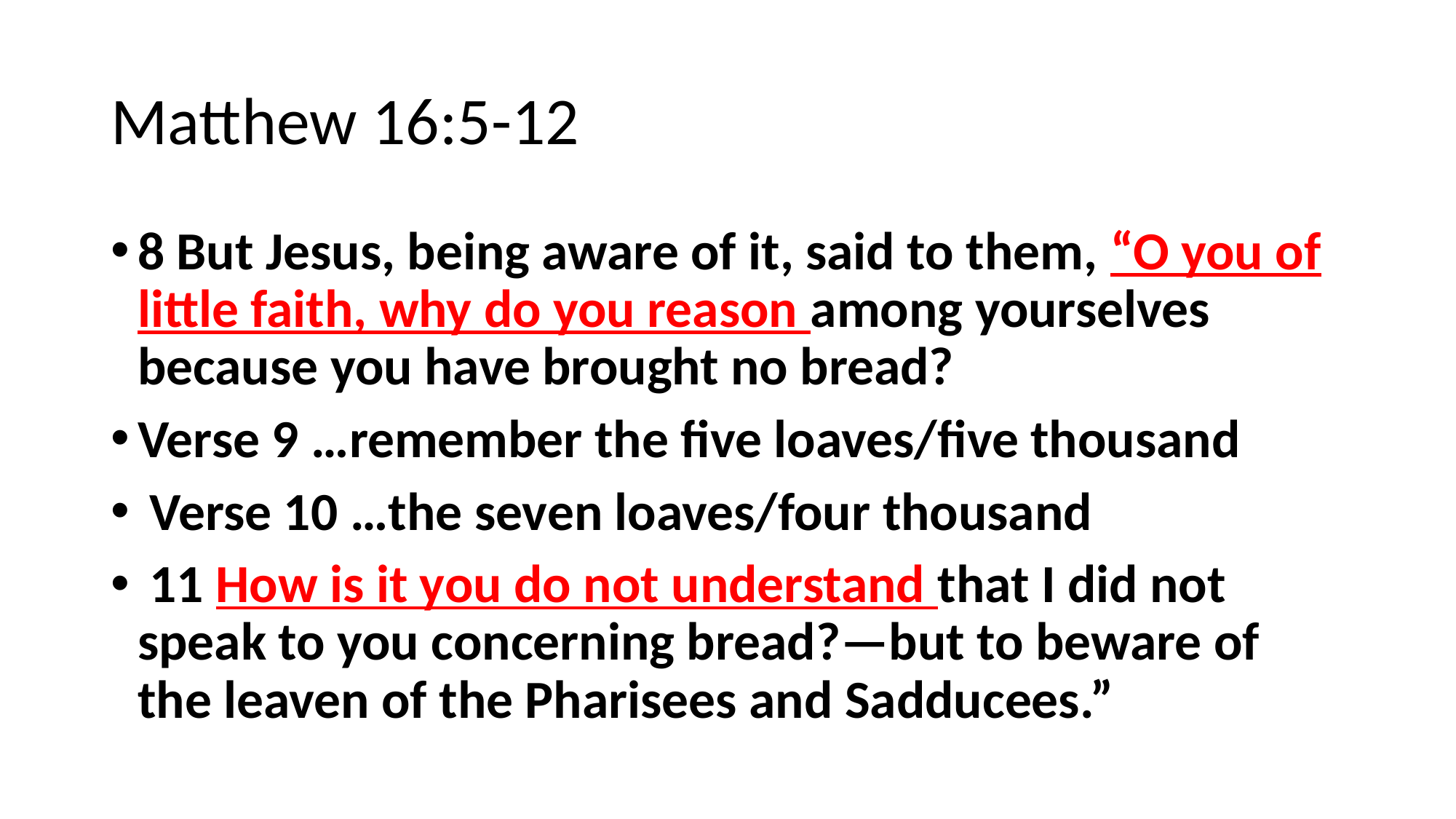

# Matthew 16:5-12
8 But Jesus, being aware of it, said to them, “O you of little faith, why do you reason among yourselves because you have brought no bread?
Verse 9 …remember the five loaves/five thousand
 Verse 10 …the seven loaves/four thousand
 11 How is it you do not understand that I did not speak to you concerning bread?—but to beware of the leaven of the Pharisees and Sadducees.”